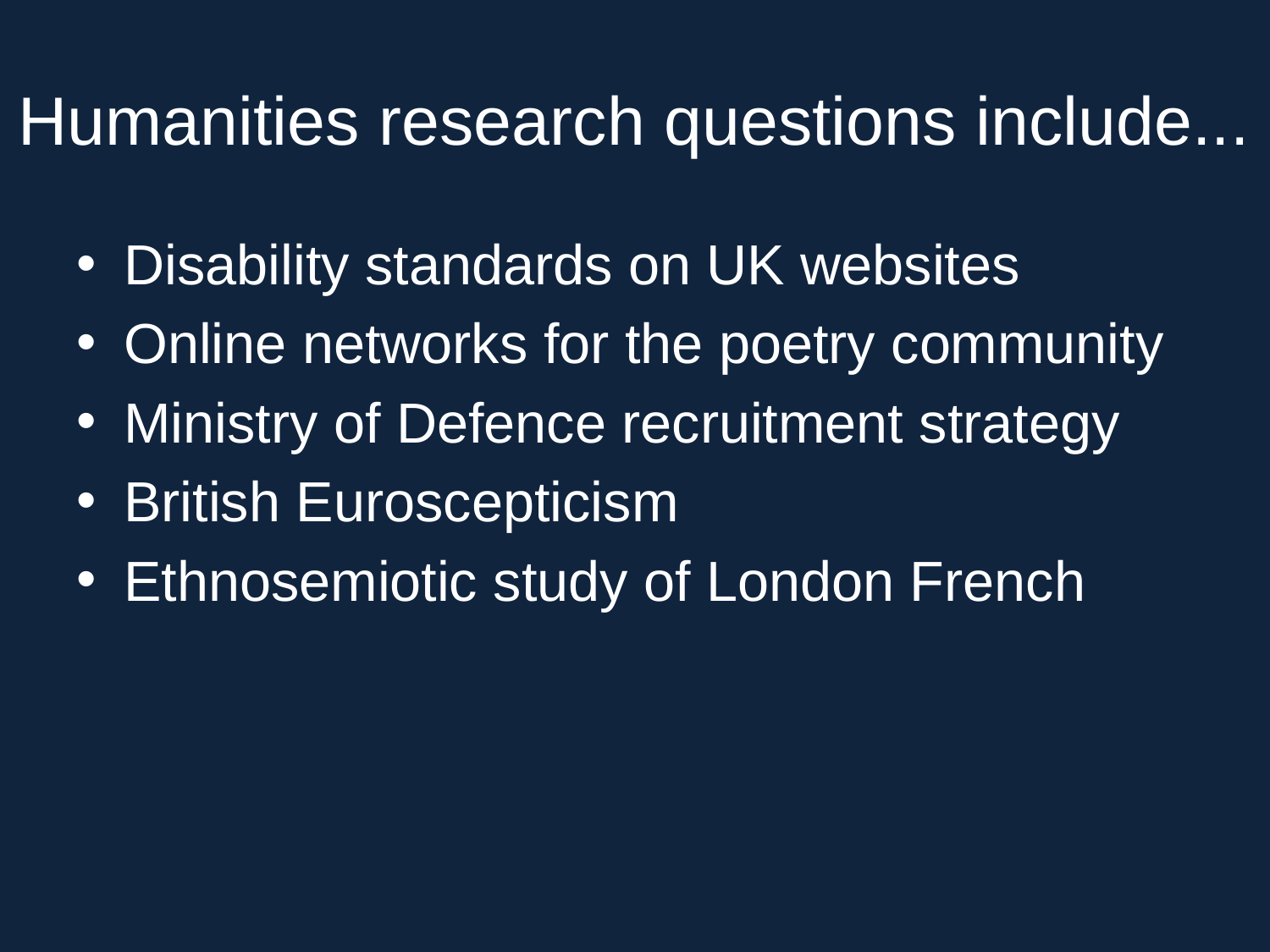

# Humanities research questions include...
Disability standards on UK websites
Online networks for the poetry community
Ministry of Defence recruitment strategy
British Euroscepticism
Ethnosemiotic study of London French